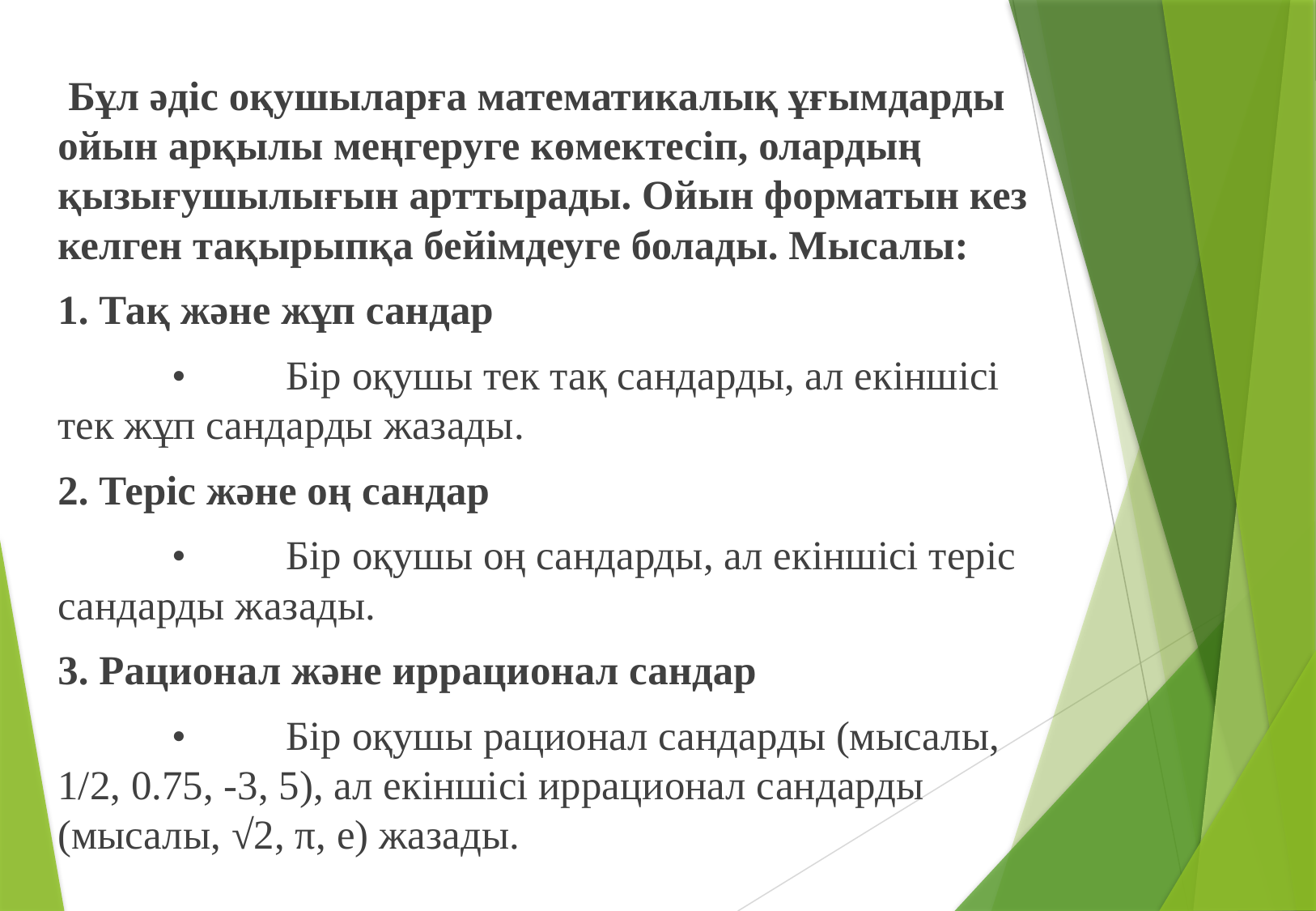

Бұл әдіс оқушыларға математикалық ұғымдарды ойын арқылы меңгеруге көмектесіп, олардың қызығушылығын арттырады. Ойын форматын кез келген тақырыпқа бейімдеуге болады. Мысалы:
1. Тақ және жұп сандар
	•	Бір оқушы тек тақ сандарды, ал екіншісі тек жұп сандарды жазады.
2. Теріс және оң сандар
	•	Бір оқушы оң сандарды, ал екіншісі теріс сандарды жазады.
3. Рационал және иррационал сандар
	•	Бір оқушы рационал сандарды (мысалы, 1/2, 0.75, -3, 5), ал екіншісі иррационал сандарды (мысалы, √2, π, e) жазады.